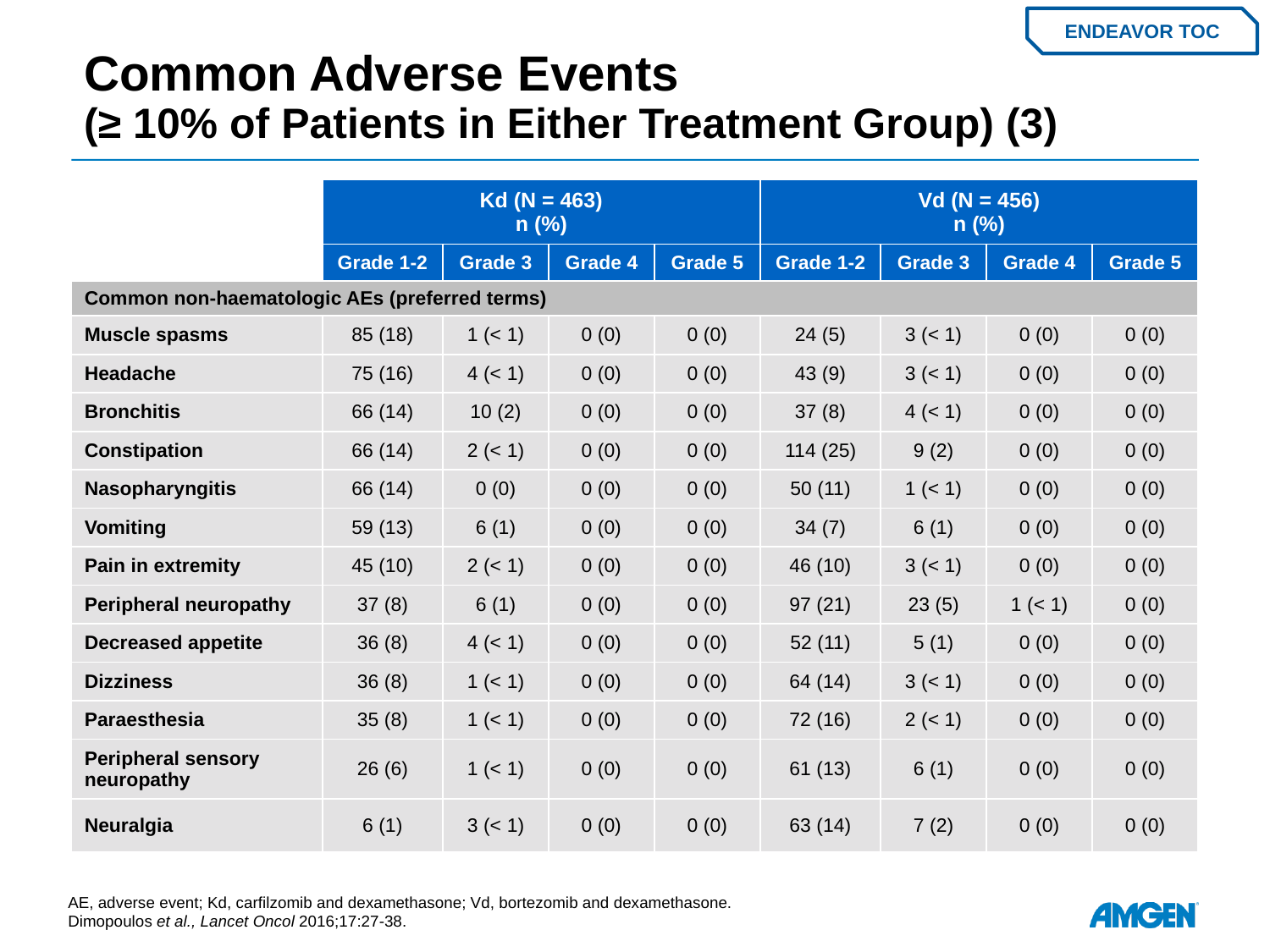

# Common Adverse Events (≥ 10% of Patients in Either Treatment Group) (3)
ENDEAVOR TOC
|  | Kd (N = 463) n (%) |  |  |  | Vd (N = 456) n (%) |  |  |  |
| --- | --- | --- | --- | --- | --- | --- | --- | --- |
|  | Grade 1-2 | Grade 3 | Grade 4 | Grade 5 | Grade 1-2 | Grade 3 | Grade 4 | Grade 5 |
| Common non-haematologic AEs (preferred terms) |  |  |  |  |  |  |  |  |
| Muscle spasms | 85 (18) | 1 (< 1) | 0 (0) | 0 (0) | 24 (5) | 3 (< 1) | 0 (0) | 0 (0) |
| Headache | 75 (16) | 4 (< 1) | 0 (0) | 0 (0) | 43 (9) | 3 (< 1) | 0 (0) | 0 (0) |
| Bronchitis | 66 (14) | 10 (2) | 0 (0) | 0 (0) | 37 (8) | 4 (< 1) | 0 (0) | 0 (0) |
| Constipation | 66 (14) | 2 (< 1) | 0 (0) | 0 (0) | 114 (25) | 9 (2) | 0 (0) | 0 (0) |
| Nasopharyngitis | 66 (14) | 0 (0) | 0 (0) | 0 (0) | 50 (11) | 1 (< 1) | 0 (0) | 0 (0) |
| Vomiting | 59 (13) | 6 (1) | 0 (0) | 0 (0) | 34 (7) | 6 (1) | 0 (0) | 0 (0) |
| Pain in extremity | 45 (10) | 2 (< 1) | 0 (0) | 0 (0) | 46 (10) | 3 (< 1) | 0 (0) | 0 (0) |
| Peripheral neuropathy | 37 (8) | 6 (1) | 0 (0) | 0 (0) | 97 (21) | 23 (5) | 1 (< 1) | 0 (0) |
| Decreased appetite | 36 (8) | 4 (< 1) | 0 (0) | 0 (0) | 52 (11) | 5 (1) | 0 (0) | 0 (0) |
| Dizziness | 36 (8) | 1 (< 1) | 0 (0) | 0 (0) | 64 (14) | 3 (< 1) | 0 (0) | 0 (0) |
| Paraesthesia | 35 (8) | 1 (< 1) | 0 (0) | 0 (0) | 72 (16) | 2 (< 1) | 0 (0) | 0 (0) |
| Peripheral sensory neuropathy | 26 (6) | 1 (< 1) | 0 (0) | 0 (0) | 61 (13) | 6 (1) | 0 (0) | 0 (0) |
| Neuralgia | 6 (1) | 3 (< 1) | 0 (0) | 0 (0) | 63 (14) | 7 (2) | 0 (0) | 0 (0) |
AE, adverse event; Kd, carfilzomib and dexamethasone; Vd, bortezomib and dexamethasone.
Dimopoulos et al., Lancet Oncol 2016;17:27-38.